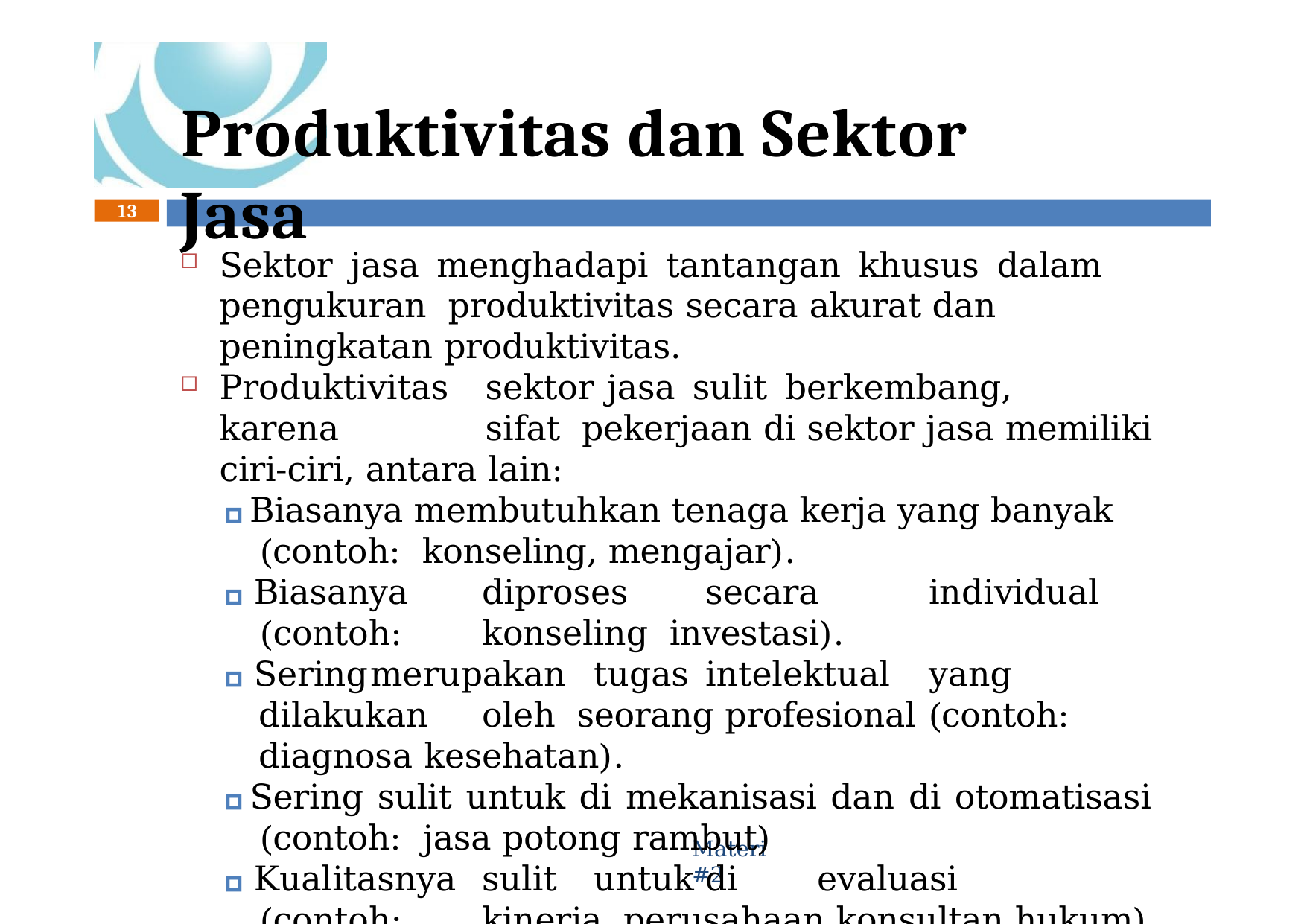

# Produktivitas dan Sektor Jasa
13
Sektor jasa menghadapi tantangan khusus dalam pengukuran  produktivitas secara akurat dan peningkatan produktivitas.
Produktivitas	sektor	jasa	sulit	berkembang,	karena	sifat  pekerjaan di sektor jasa memiliki ciri-ciri, antara lain:
🞑 Biasanya membutuhkan tenaga kerja yang banyak (contoh:  konseling, mengajar).
🞑  Biasanya	diproses	secara	individual	(contoh:	konseling  investasi).
🞑  Sering	merupakan	tugas	intelektual	yang	dilakukan	oleh  seorang profesional (contoh: diagnosa kesehatan).
🞑 Sering sulit untuk di mekanisasi dan di otomatisasi (contoh:  jasa potong rambut)
🞑  Kualitasnya	sulit	untuk	di	evaluasi	(contoh:	kinerja  perusahaan konsultan hukum)
Materi #2